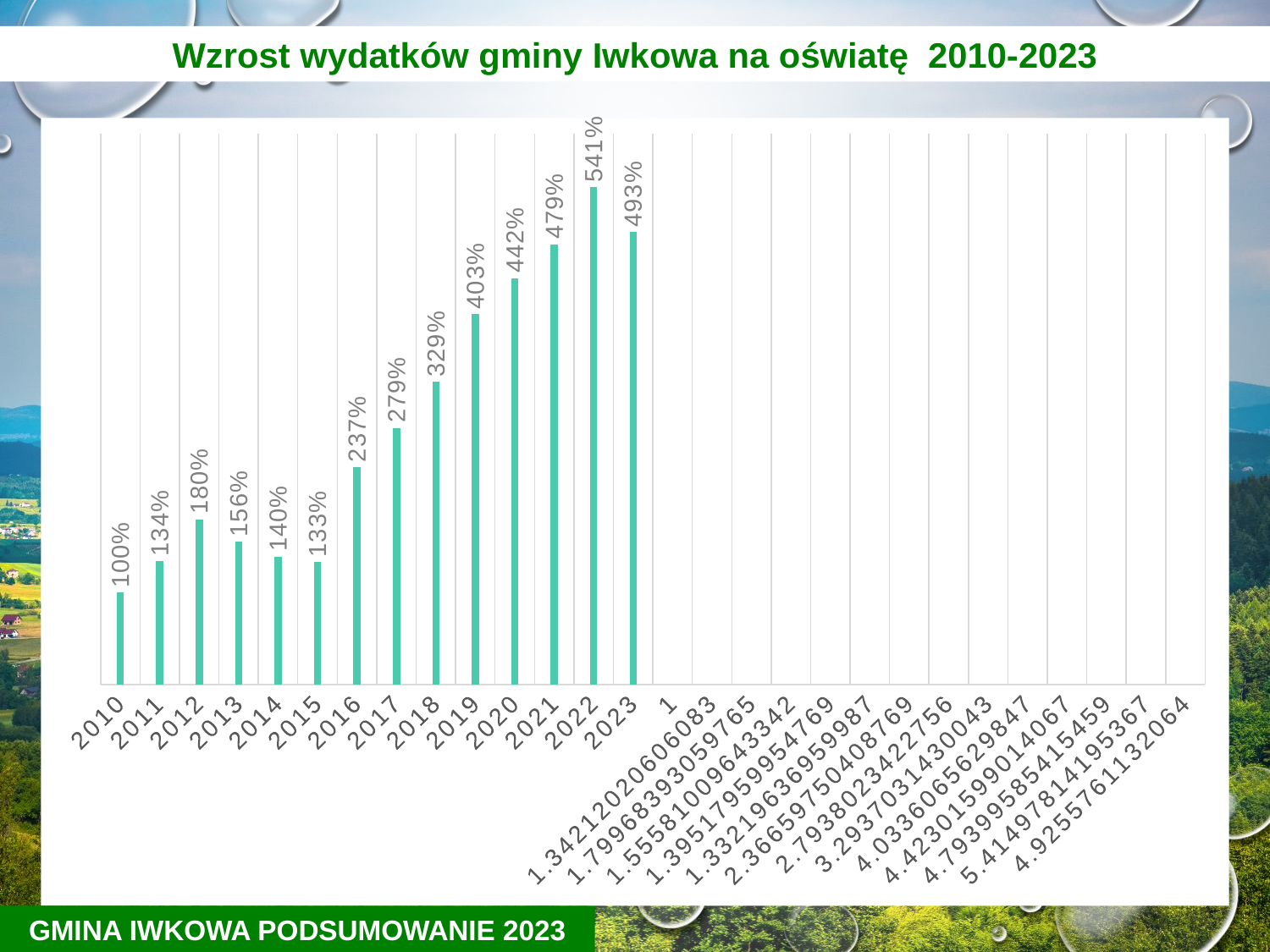

Wzrost wydatków gminy Iwkowa na oświatę  2010-2023

[unsupported chart]

GMINA IWKOWA PODSUMOWANIE 2023